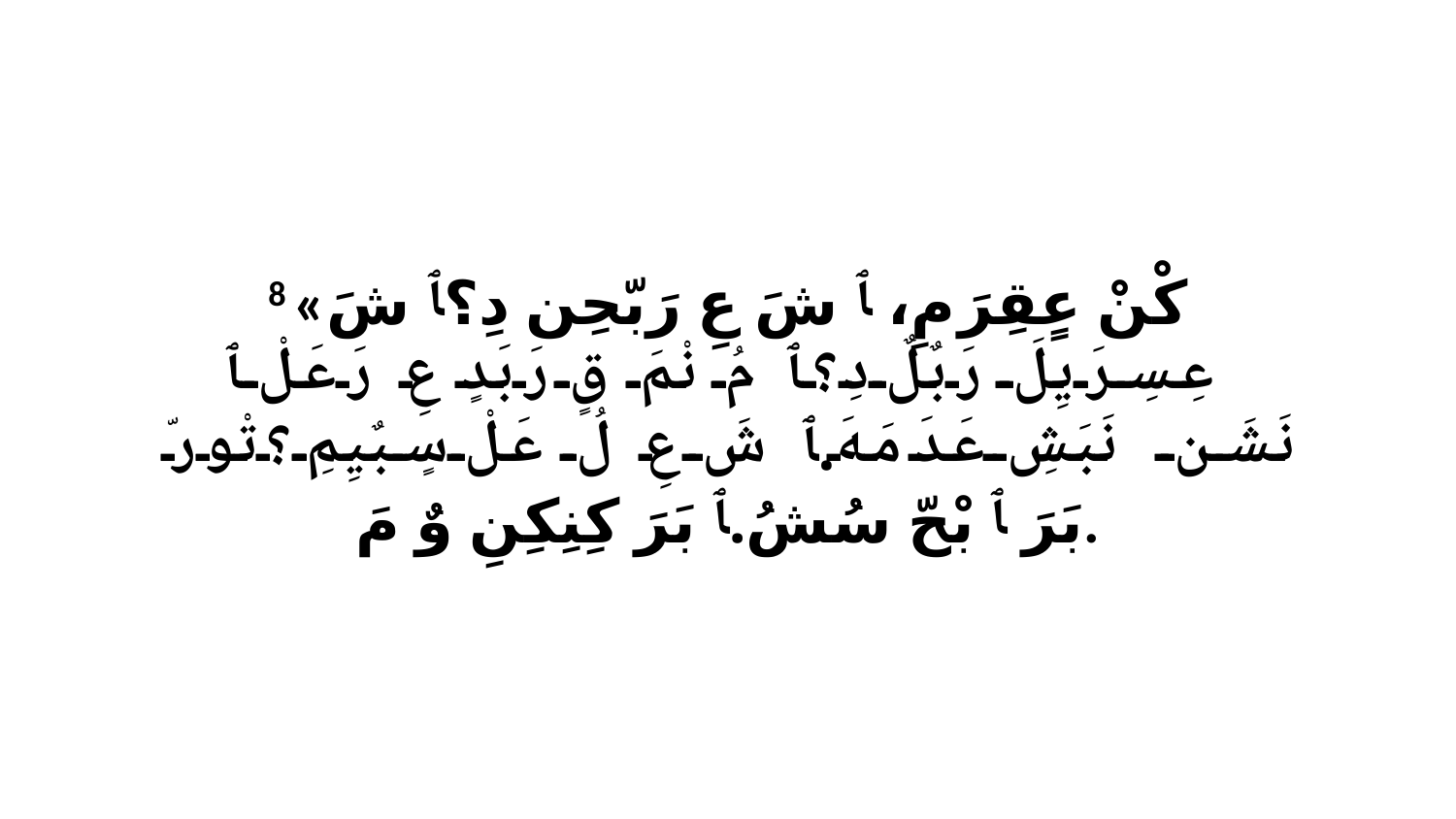

8 «كْنْ عٍقِرَ مِ، ﭑ شَ عِ رَبّحِن دِ؟ﭑ شَ عِسِرَيِلَ رَبٌلٌ دِ؟ﭑ مُ نْمَ قٍ رَبَدٍ عِ رَعَلْ ﭑ نَشَن نَبَشِ عَدَ مَهَ.ﭑ شَ عِ لُ عَلْ سٍبٌيِمِ؟تْورّ بَرَ ﭑ بْحّ سُشُ.ﭑ بَرَ كِنِكِنِ وٌ مَ.